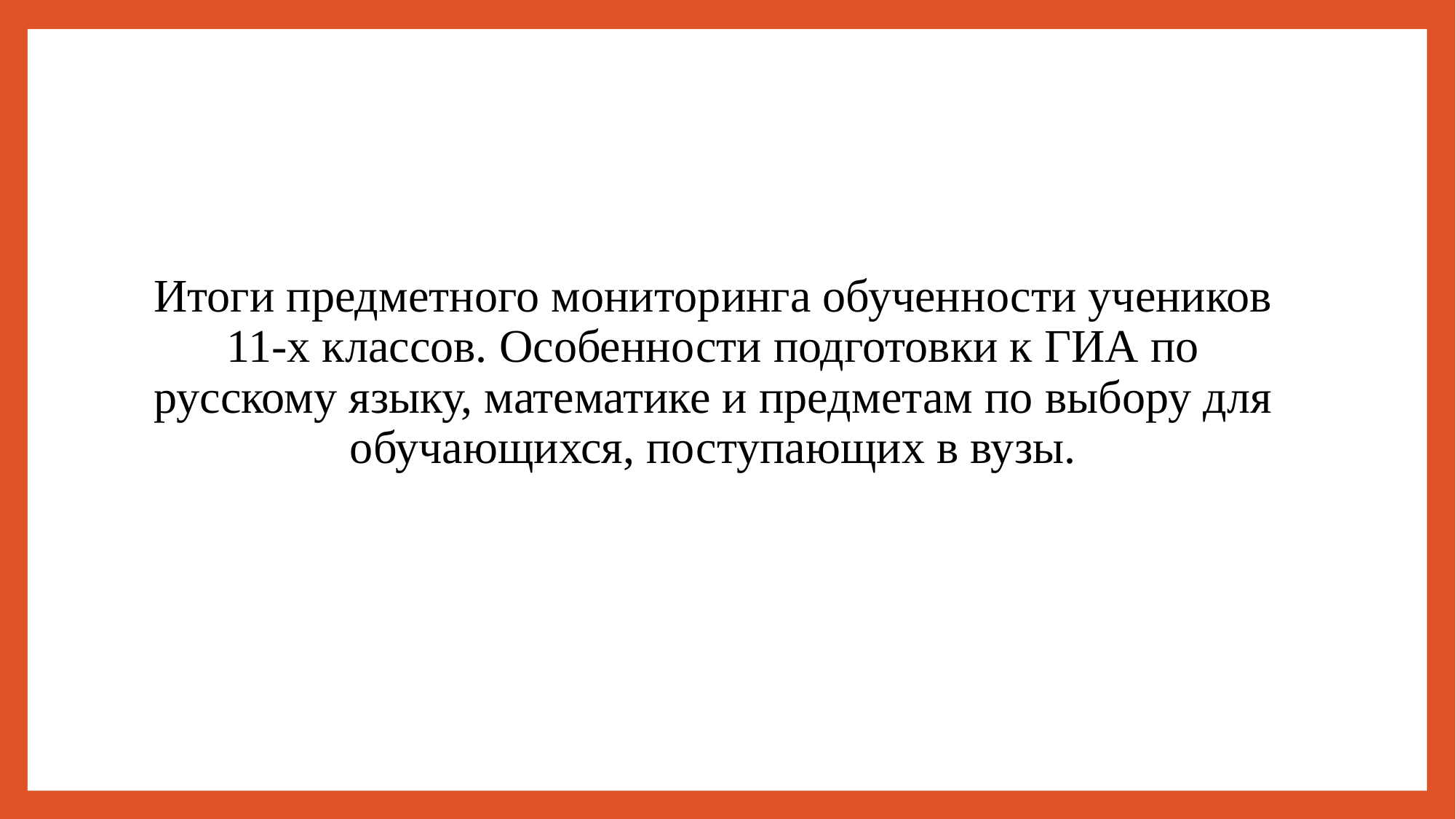

# Итоги предметного мониторинга обученности учеников 11-х классов. Особенности подготовки к ГИА по русскому языку, математике и предметам по выбору для обучающихся, поступающих в вузы.